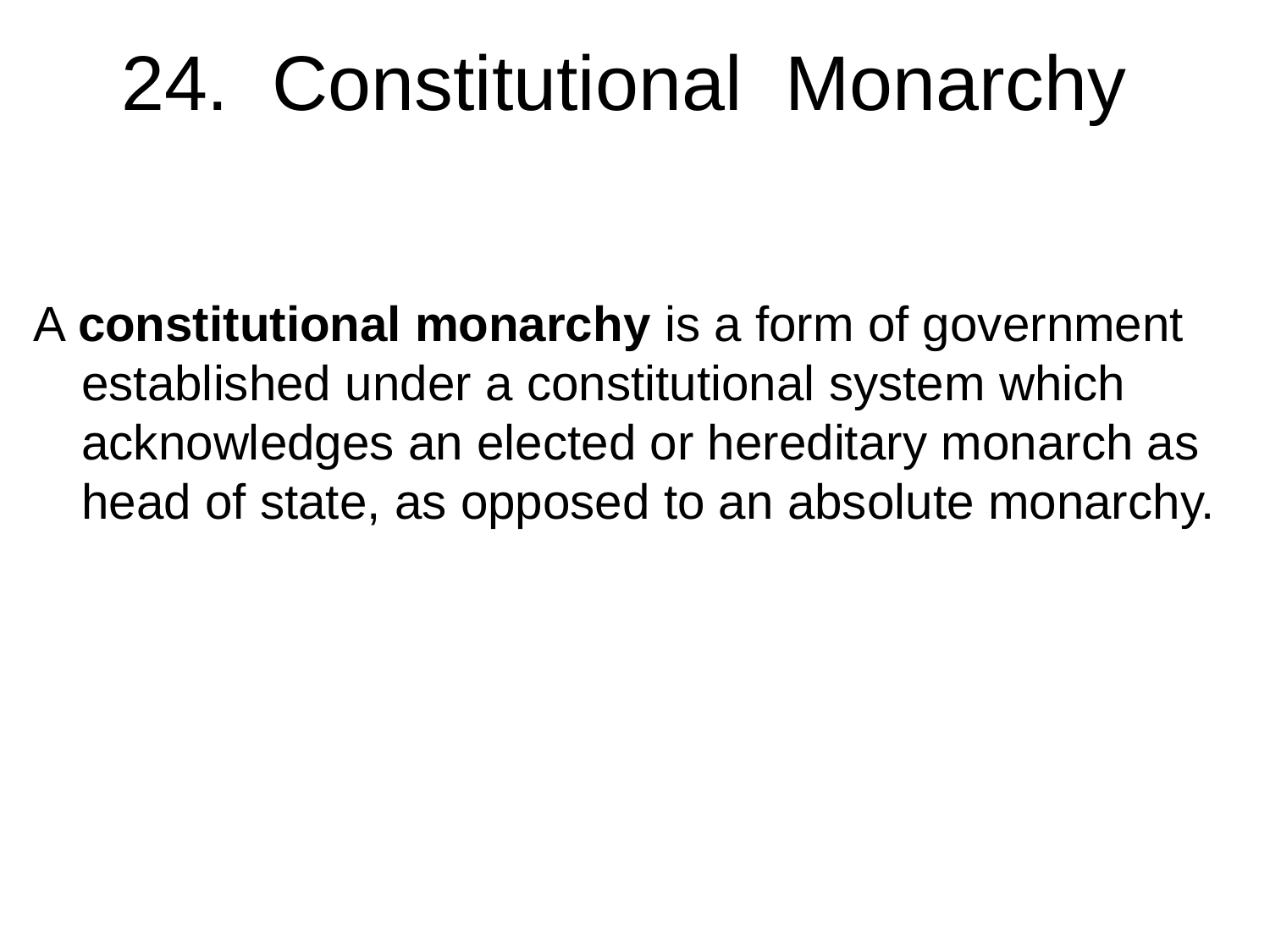

# 24.  Constitutional  Monarchy
A constitutional monarchy is a form of government established under a constitutional system which acknowledges an elected or hereditary monarch as head of state, as opposed to an absolute monarchy.